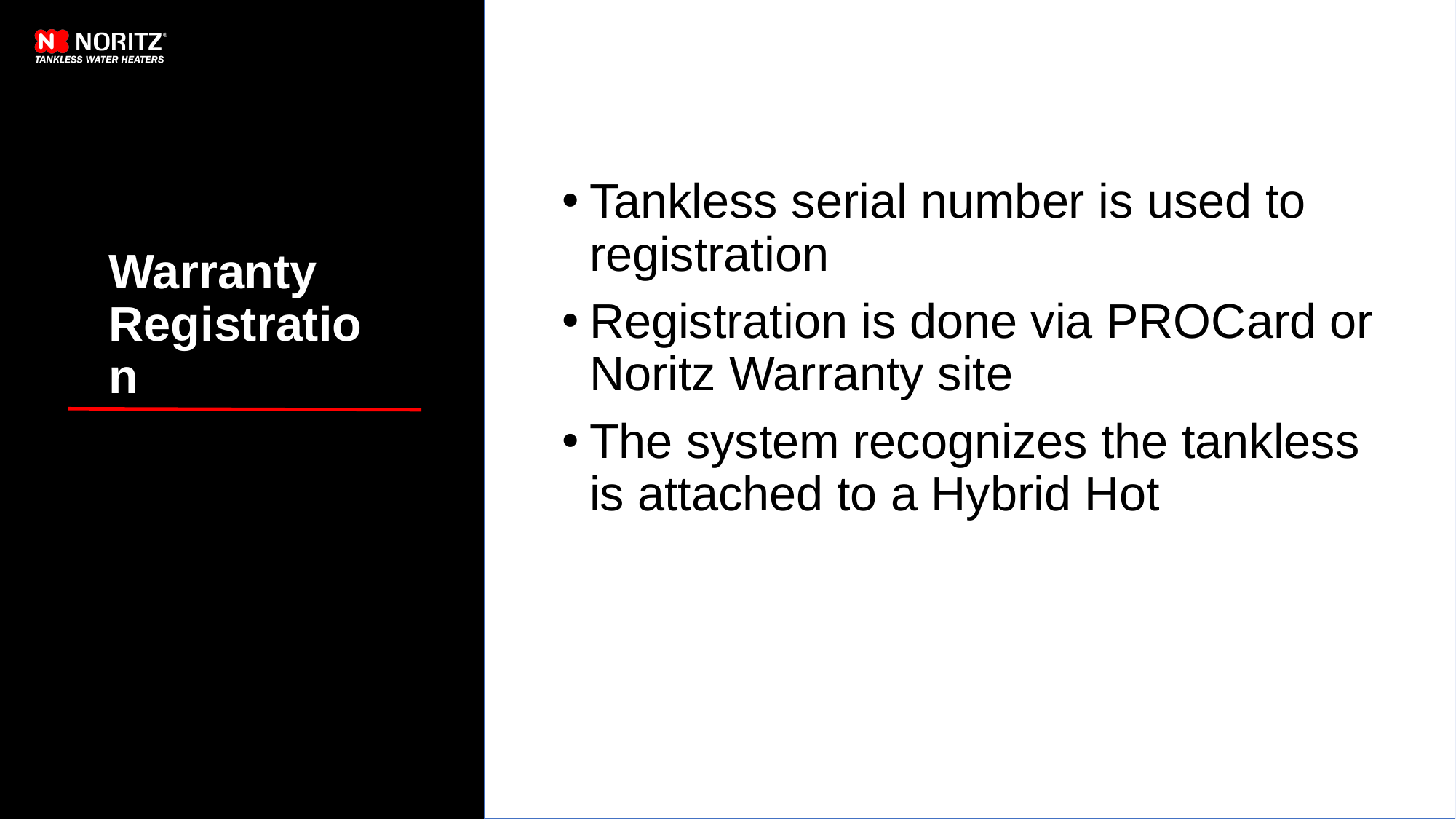

# Warranty Registration
Tankless serial number is used to registration
Registration is done via PROCard or Noritz Warranty site
The system recognizes the tankless is attached to a Hybrid Hot